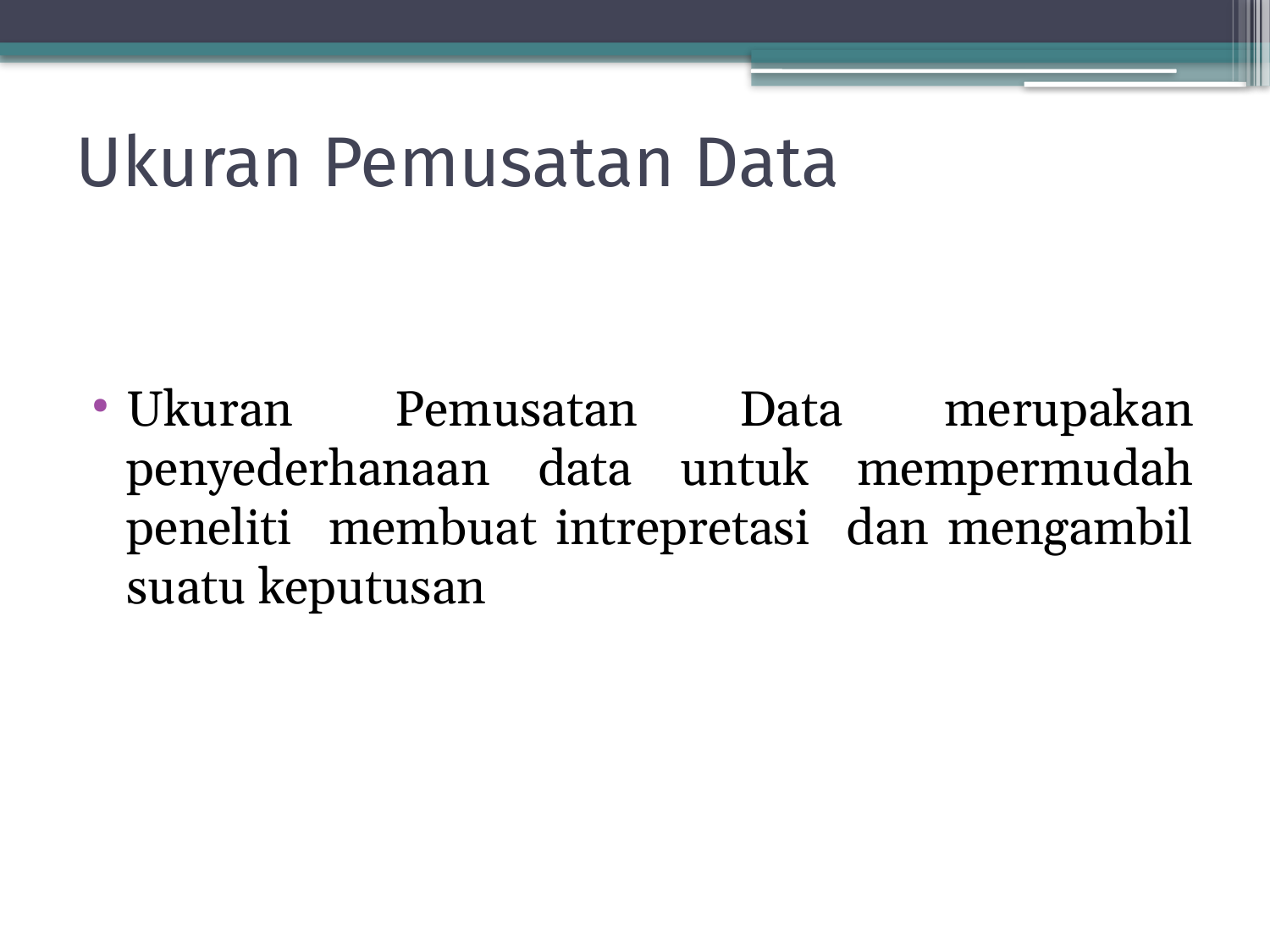

# Ukuran Pemusatan Data
Ukuran Pemusatan Data merupakan penyederhanaan data untuk mempermudah peneliti  membuat intrepretasi  dan mengambil suatu keputusan